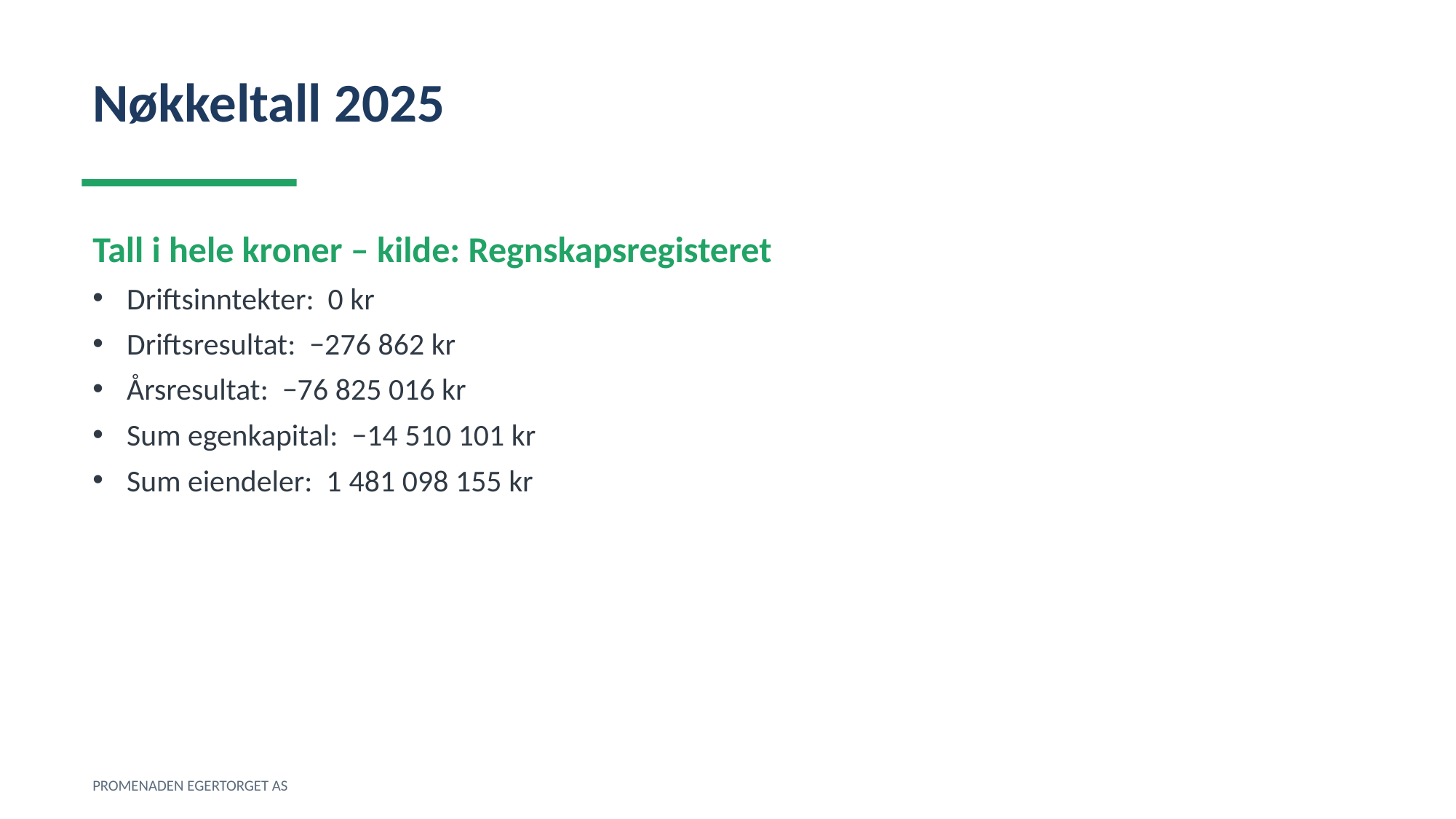

Nøkkeltall 2025

Tall i hele kroner – kilde: Regnskapsregisteret
Driftsinntekter:  0 kr
Driftsresultat:  −276 862 kr
Årsresultat:  −76 825 016 kr
Sum egenkapital:  −14 510 101 kr
Sum eiendeler:  1 481 098 155 kr
PROMENADEN EGERTORGET AS